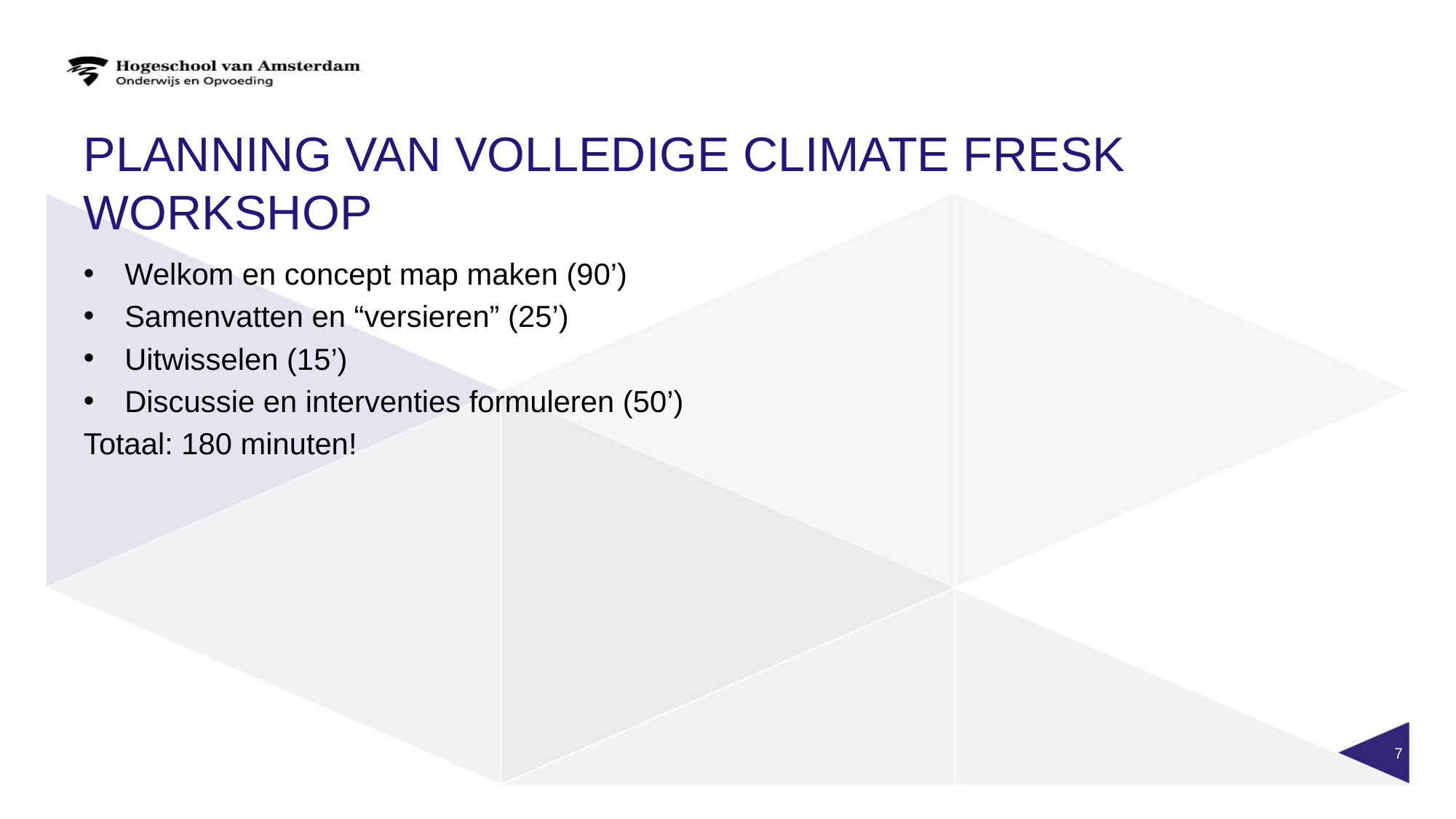

# Planning van Volledige climate fresk workshop
Welkom en concept map maken (90’)
Samenvatten en “versieren” (25’)
Uitwisselen (15’)
Discussie en interventies formuleren (50’)
Totaal: 180 minuten!
7